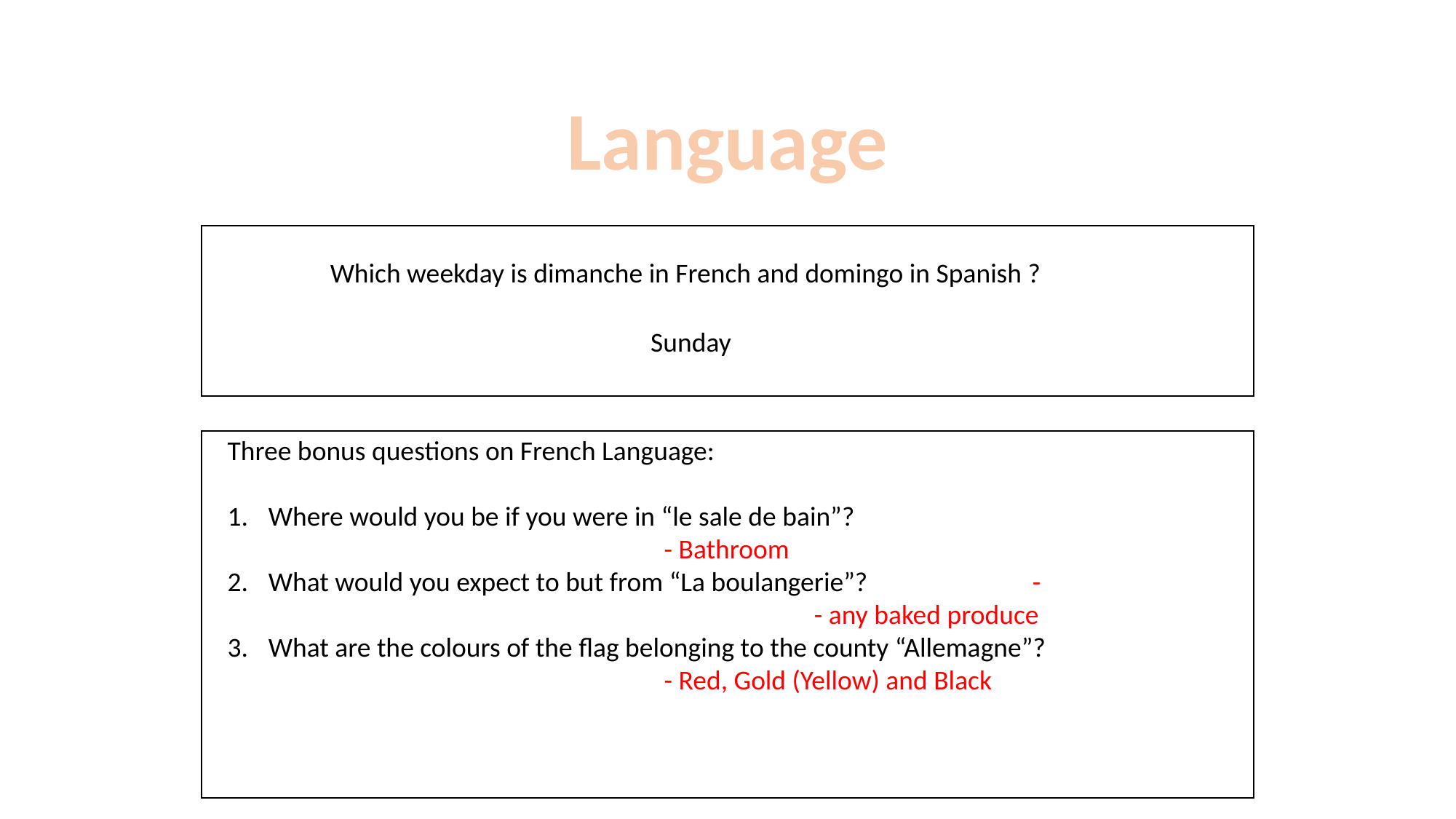

Language

Which weekday is dimanche in French and domingo in Spanish ?
Sunday
Three bonus questions on French Language:

Where would you be if you were in “le sale de bain”?
				- Bathroom
What would you expect to but from “La boulangerie”?		- 						- any baked produce
What are the colours of the flag belonging to the county “Allemagne”?
- Red, Gold (Yellow) and Black